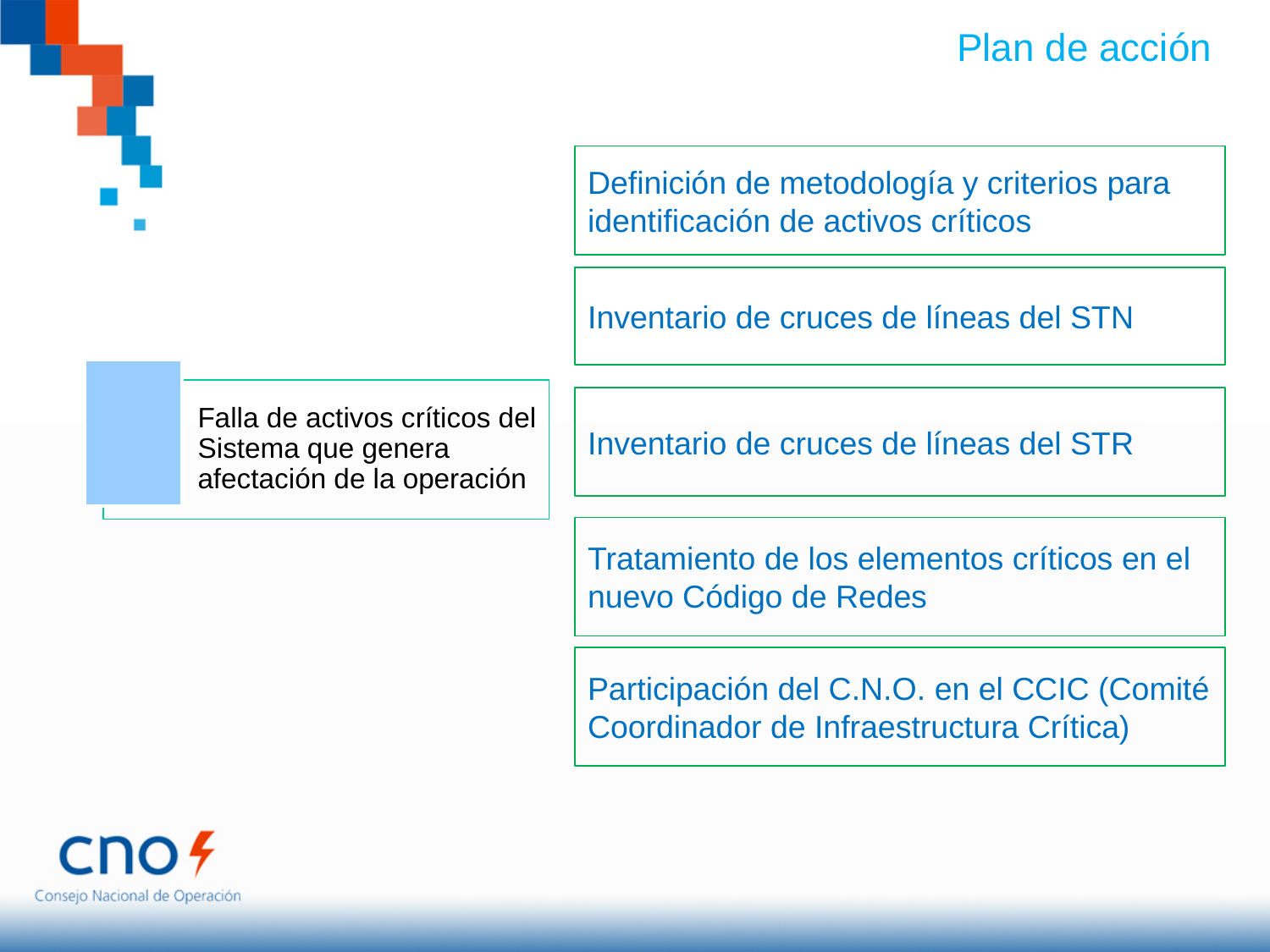

Plan de acción
Definición de metodología y criterios para identificación de activos críticos
Inventario de cruces de líneas del STN
Inventario de cruces de líneas del STR
Tratamiento de los elementos críticos en el nuevo Código de Redes
Participación del C.N.O. en el CCIC (Comité Coordinador de Infraestructura Crítica)
Falla de activos críticos del Sistema que genera afectación de la operación